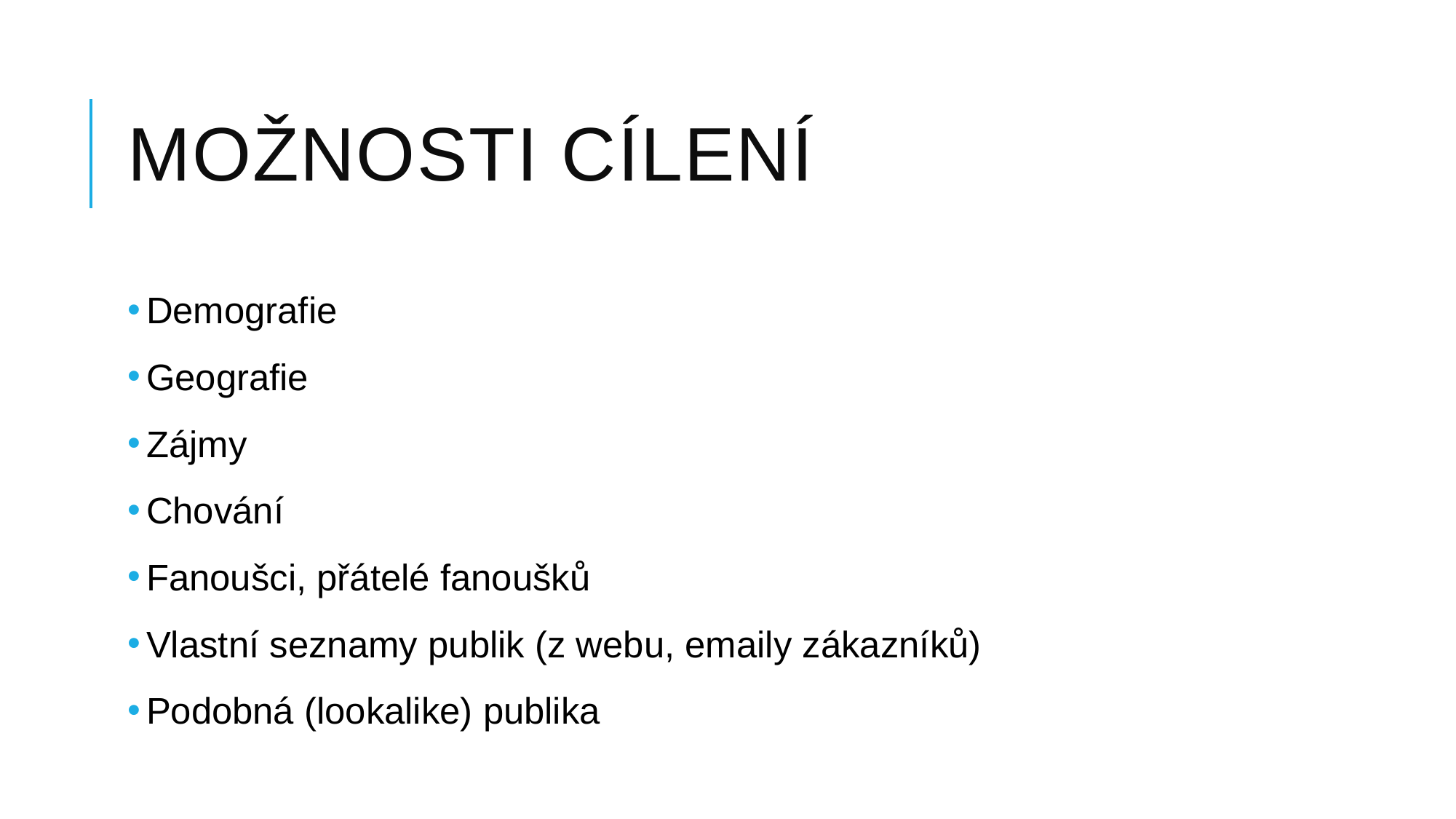

# Možnosti cílení
Demografie
Geografie
Zájmy
Chování
Fanoušci, přátelé fanoušků
Vlastní seznamy publik (z webu, emaily zákazníků)
Podobná (lookalike) publika